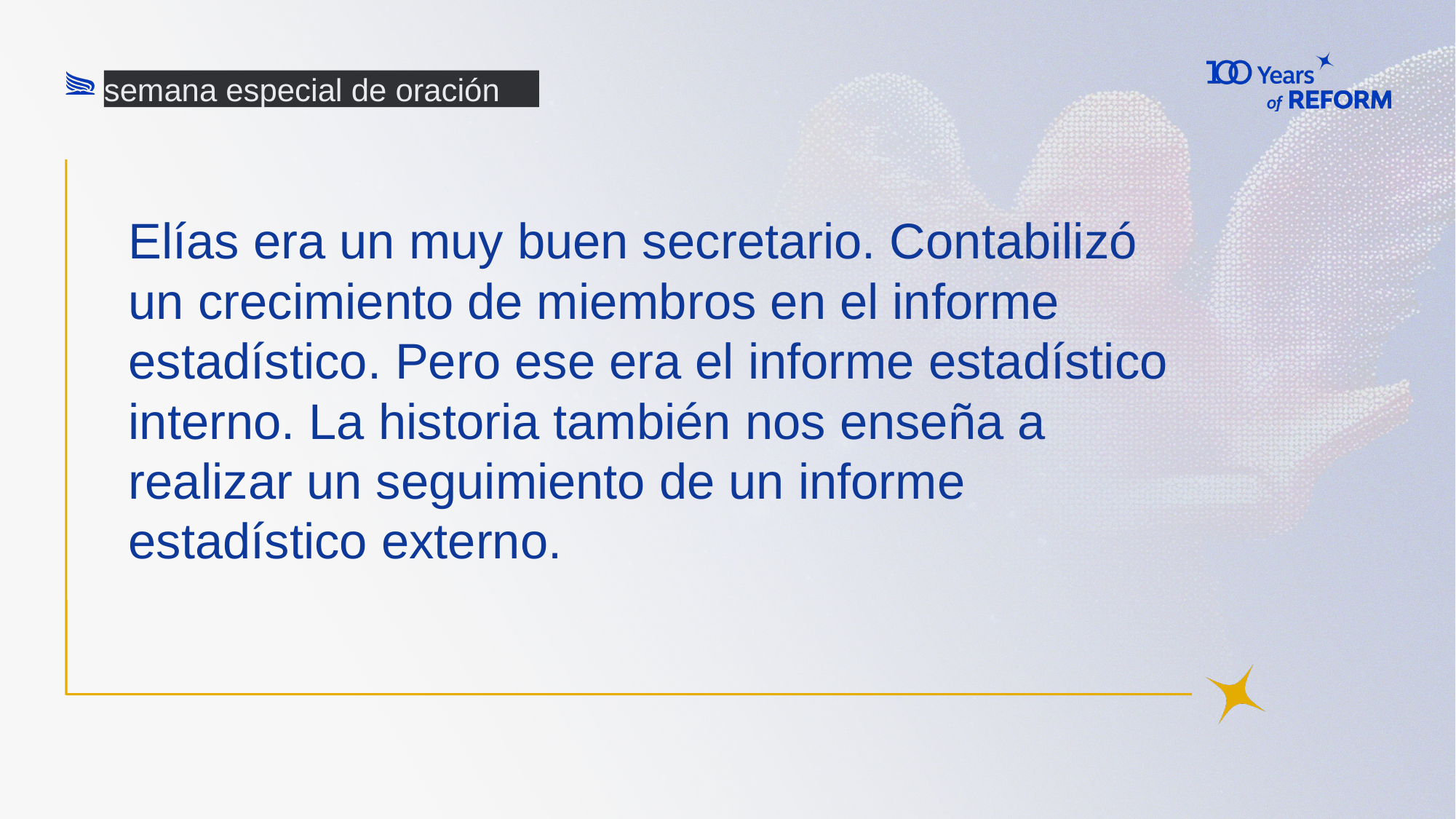

semana especial de oración
# Elías era un muy buen secretario. Contabilizó un crecimiento de miembros en el informe estadístico. Pero ese era el informe estadístico interno. La historia también nos enseña a realizar un seguimiento de un informe estadístico externo.